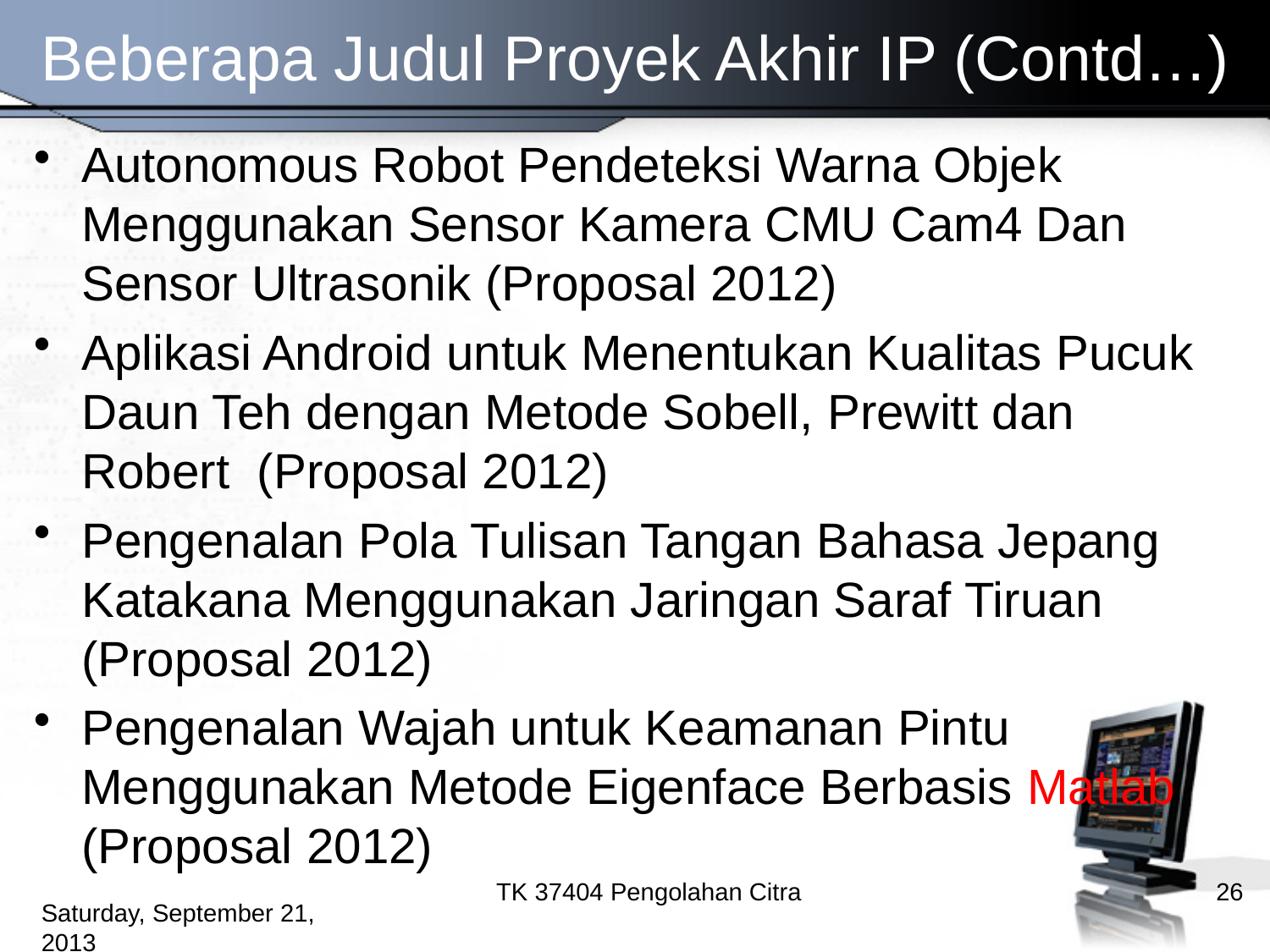

# Beberapa Judul Proyek Akhir IP (Contd…)
Autonomous Robot Pendeteksi Warna Objek Menggunakan Sensor Kamera CMU Cam4 Dan Sensor Ultrasonik (Proposal 2012)
Aplikasi Android untuk Menentukan Kualitas Pucuk Daun Teh dengan Metode Sobell, Prewitt dan Robert  (Proposal 2012)
Pengenalan Pola Tulisan Tangan Bahasa Jepang Katakana Menggunakan Jaringan Saraf Tiruan (Proposal 2012)
Pengenalan Wajah untuk Keamanan Pintu Menggunakan Metode Eigenface Berbasis Matlab (Proposal 2012)
TK 37404 Pengolahan Citra
26
Saturday, September 21, 2013